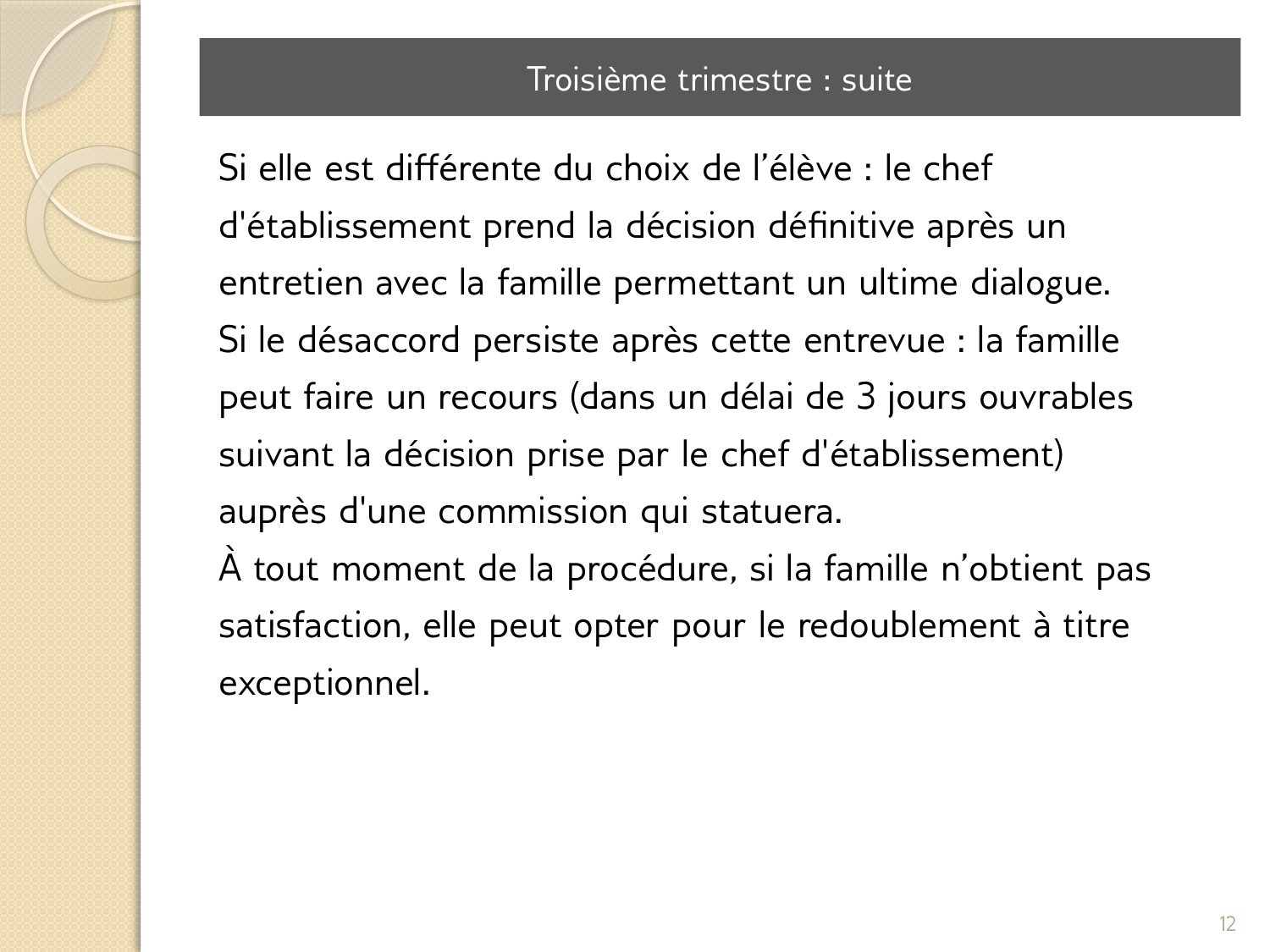

# Troisième trimestre : suite
Si elle est différente du choix de l’élève : le chef
d'établissement prend la décision définitive après un
entretien avec la famille permettant un ultime dialogue.
Si le désaccord persiste après cette entrevue : la famille
peut faire un recours (dans un délai de 3 jours ouvrables
suivant la décision prise par le chef d'établissement)
auprès d'une commission qui statuera.
À tout moment de la procédure, si la famille n’obtient pas
satisfaction, elle peut opter pour le redoublement à titre
exceptionnel.

12